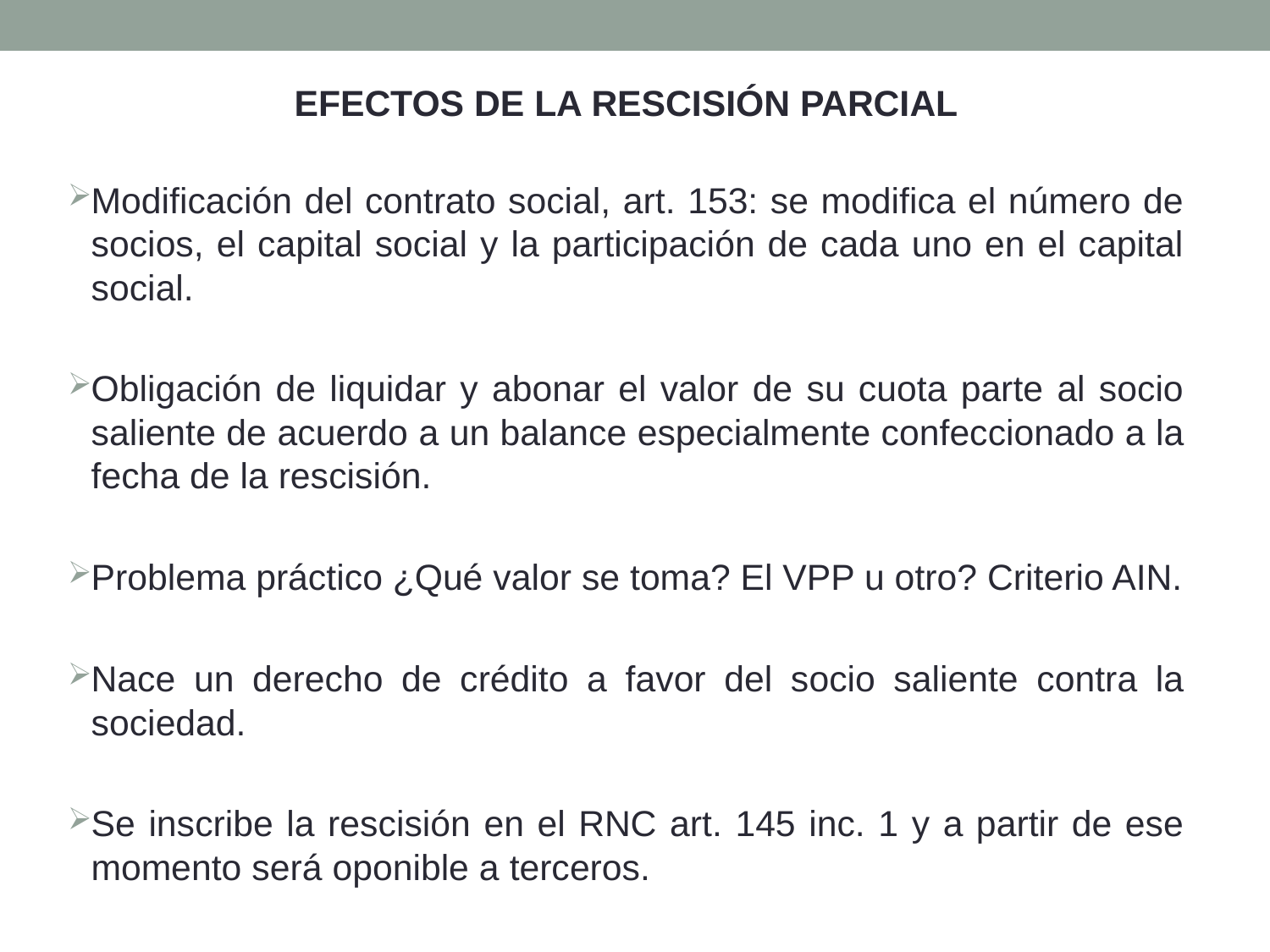

EFECTOS DE LA RESCISIÓN PARCIAL

Modificación del contrato social, art. 153: se modifica el número de socios, el capital social y la participación de cada uno en el capital social.

Obligación de liquidar y abonar el valor de su cuota parte al socio saliente de acuerdo a un balance especialmente confeccionado a la fecha de la rescisión.

Problema práctico ¿Qué valor se toma? El VPP u otro? Criterio AIN.

Nace un derecho de crédito a favor del socio saliente contra la sociedad.

Se inscribe la rescisión en el RNC art. 145 inc. 1 y a partir de ese momento será oponible a terceros.